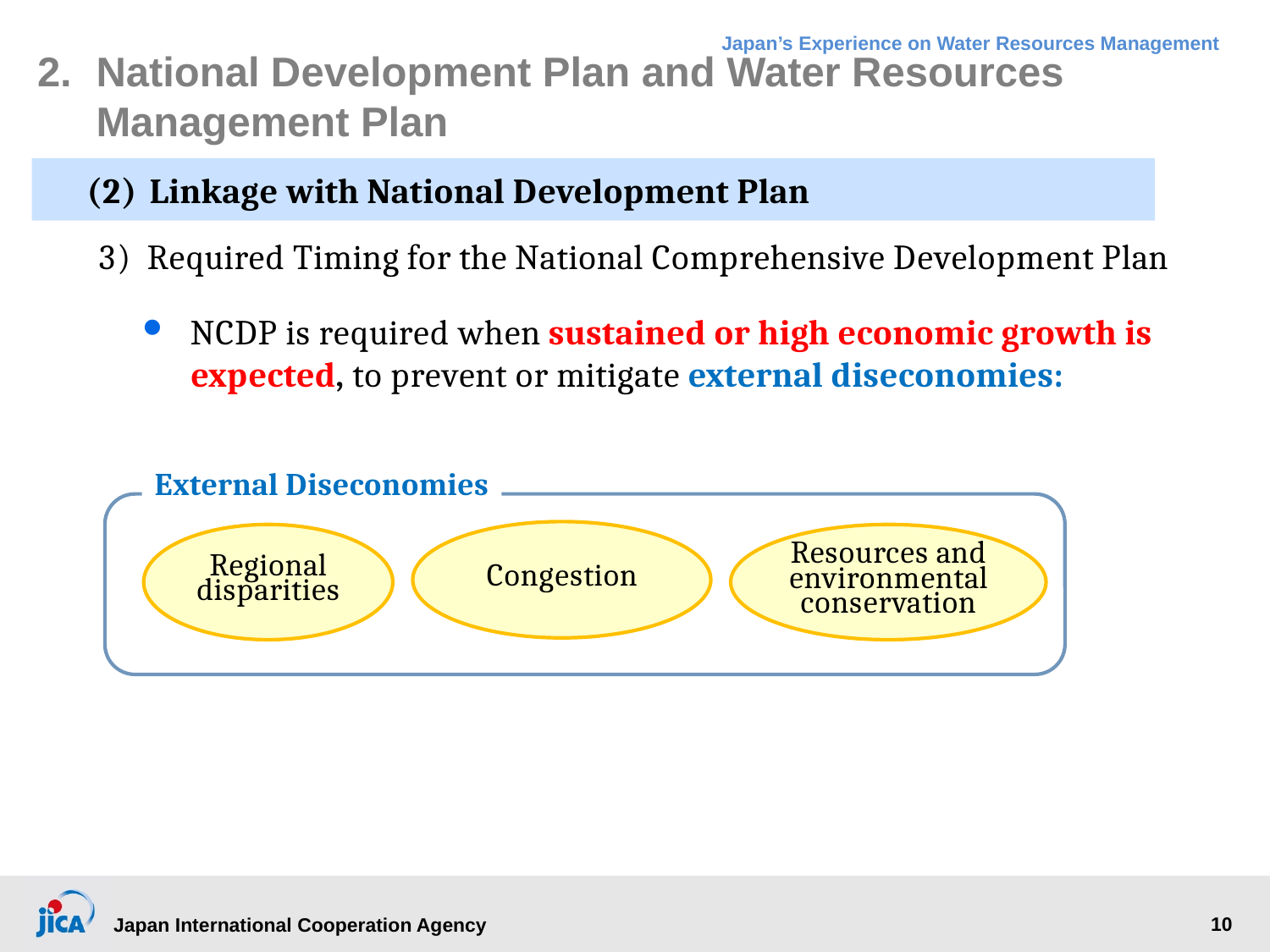

# 2.	National Development Plan and Water Resources Management Plan
(2)	Linkage with National Development Plan
3)	Required Timing for the National Comprehensive Development Plan
NCDP is required when sustained or high economic growth is expected, to prevent or mitigate external diseconomies:
External Diseconomies

Congestion
Regional disparities
Resources and environmental conservation